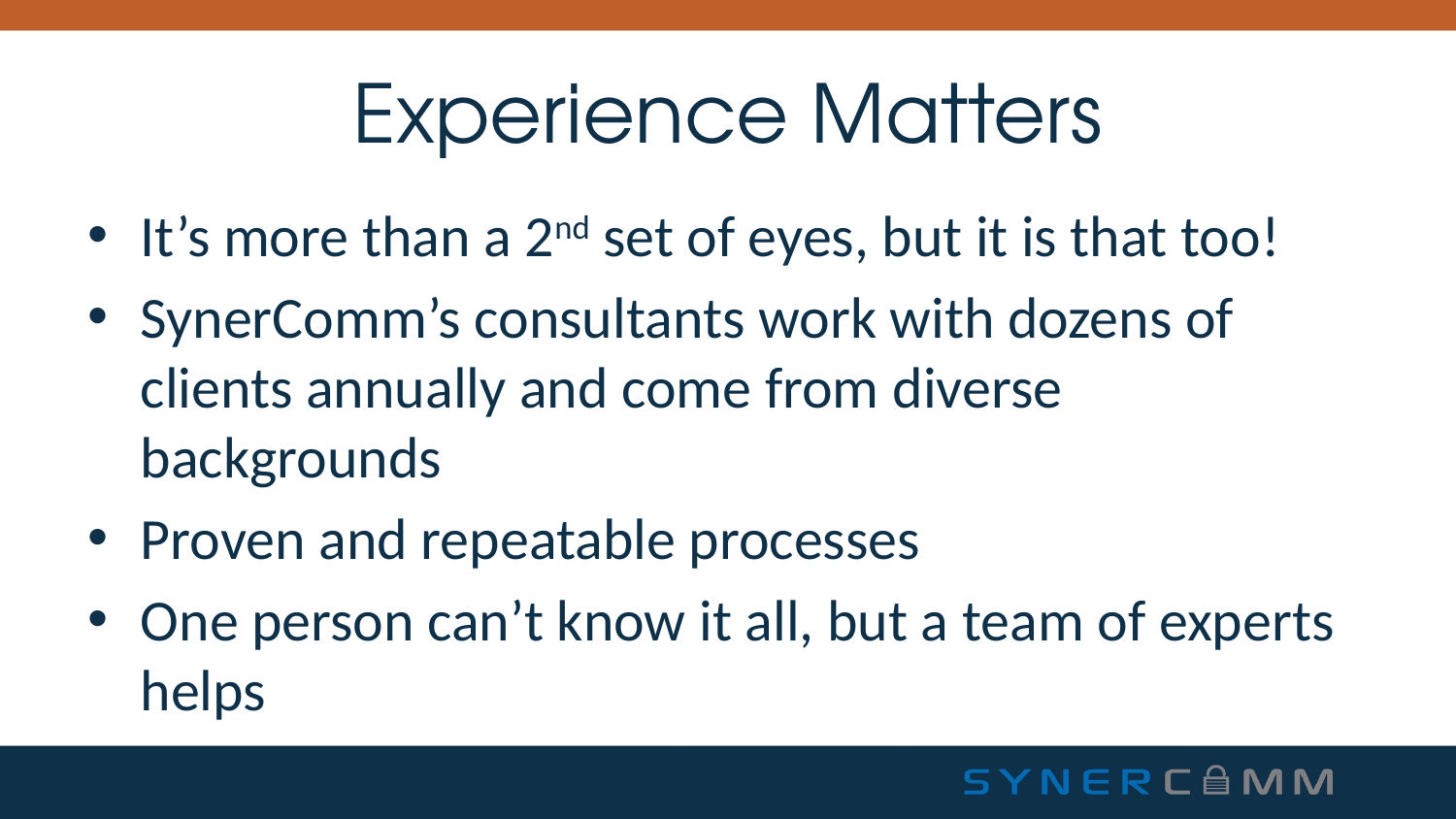

# Experience Matters
It’s more than a 2nd set of eyes, but it is that too!
SynerComm’s consultants work with dozens of clients annually and come from diverse backgrounds
Proven and repeatable processes
One person can’t know it all, but a team of experts helps